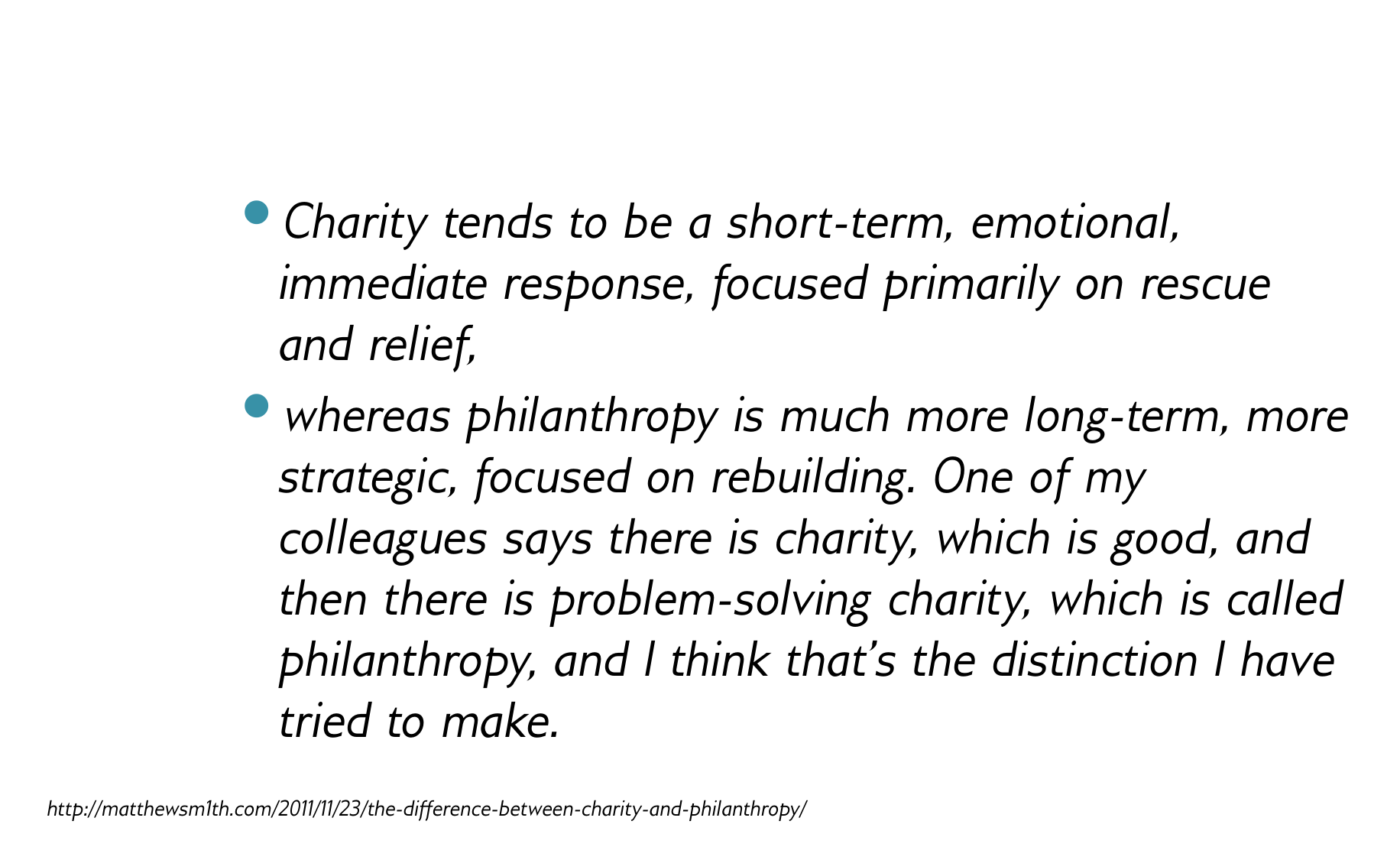

#
Charity tends to be a short-term, emotional, immediate response, focused primarily on rescue and relief,
whereas philanthropy is much more long-term, more strategic, focused on rebuilding. One of my colleagues says there is charity, which is good, and then there is problem-solving charity, which is called philanthropy, and I think that’s the distinction I have tried to make.
http://matthewsm1th.com/2011/11/23/the-difference-between-charity-and-philanthropy/